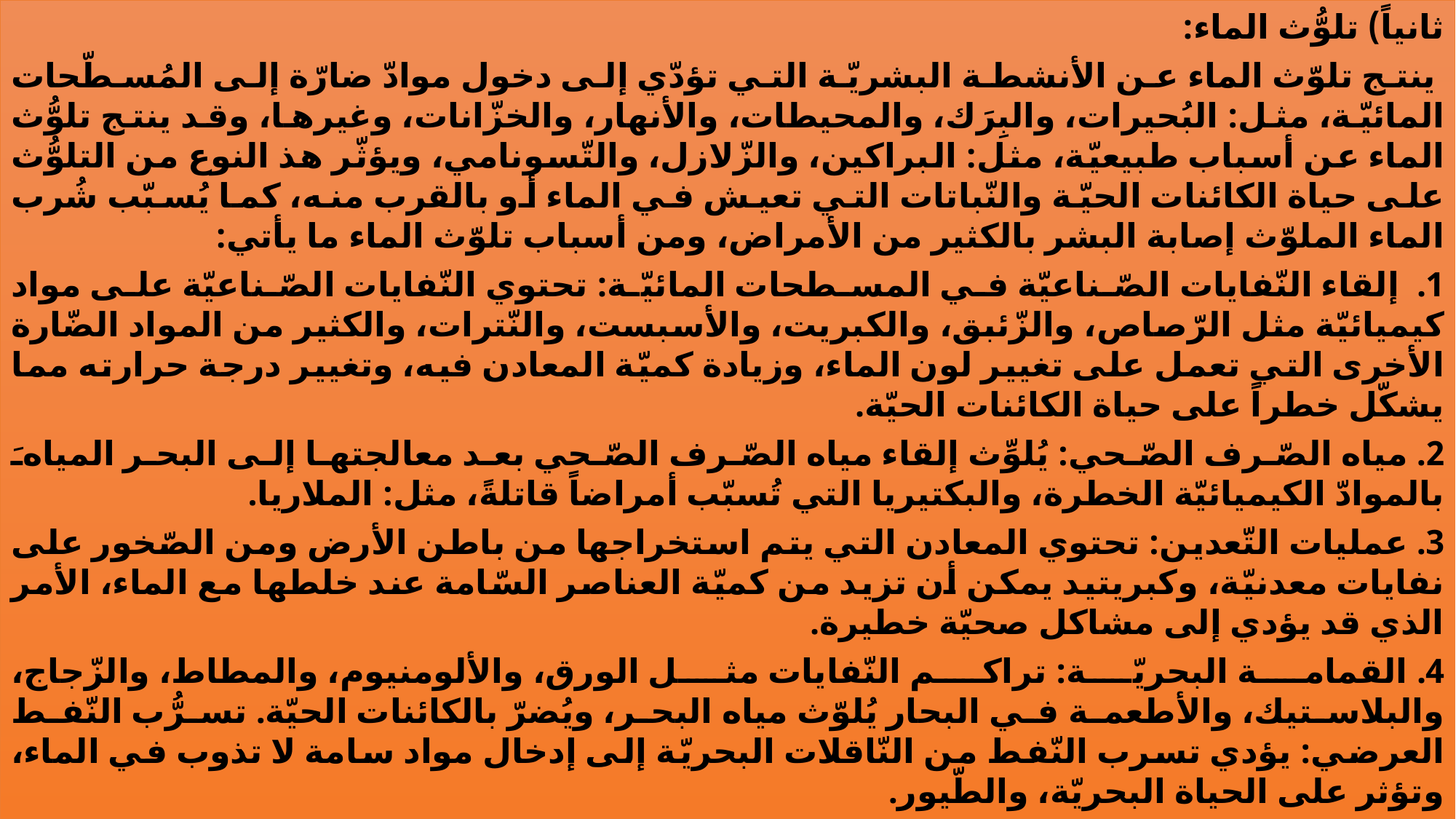

ثانياً) تلوُّث الماء:
 ينتج تلوّث الماء عن الأنشطة البشريّة التي تؤدّي إلى دخول موادّ ضارّة إلى المُسطّحات المائيّة، مثل: البُحيرات، والبِرَك، والمحيطات، والأنهار، والخزّانات، وغيرها، وقد ينتج تلوُّث الماء عن أسباب طبيعيّة، مثل: البراكين، والزّلازل، والتّسونامي، ويؤثّر هذ النوع من التلوُّث على حياة الكائنات الحيّة والنّباتات التي تعيش في الماء أو بالقرب منه، كما يُسبّب شُرب الماء الملوّث إصابة البشر بالكثير من الأمراض، ومن أسباب تلوّث الماء ما يأتي:
1.  إلقاء النّفايات الصّناعيّة في المسطحات المائيّة: تحتوي النّفايات الصّناعيّة على مواد كيميائيّة مثل الرّصاص، والزّئبق، والكبريت، والأسبست، والنّترات، والكثير من المواد الضّارة الأخرى التي تعمل على تغيير لون الماء، وزيادة كميّة المعادن فيه، وتغيير درجة حرارته مما يشكّل خطراً على حياة الكائنات الحيّة.
2. مياه الصّرف الصّحي: يُلوِّث إلقاء مياه الصّرف الصّحي بعد معالجتها إلى البحر المياهَ بالموادّ الكيميائيّة الخطرة، والبكتيريا التي تُسبّب أمراضاً قاتلةً، مثل: الملاريا.
3. عمليات التّعدين: تحتوي المعادن التي يتم استخراجها من باطن الأرض ومن الصّخور على نفايات معدنيّة، وكبريتيد يمكن أن تزيد من كميّة العناصر السّامة عند خلطها مع الماء، الأمر الذي قد يؤدي إلى مشاكل صحيّة خطيرة.
4. القمامة البحريّة: تراكم النّفايات مثل الورق، والألومنيوم، والمطاط، والزّجاج، والبلاستيك، والأطعمة في البحار يُلوّث مياه البحر، ويُضرّ بالكائنات الحيّة. تسرُّب النّفط العرضي: يؤدي تسرب النّفط من النّاقلات البحريّة إلى إدخال مواد سامة لا تذوب في الماء، وتؤثر على الحياة البحريّة، والطّيور.